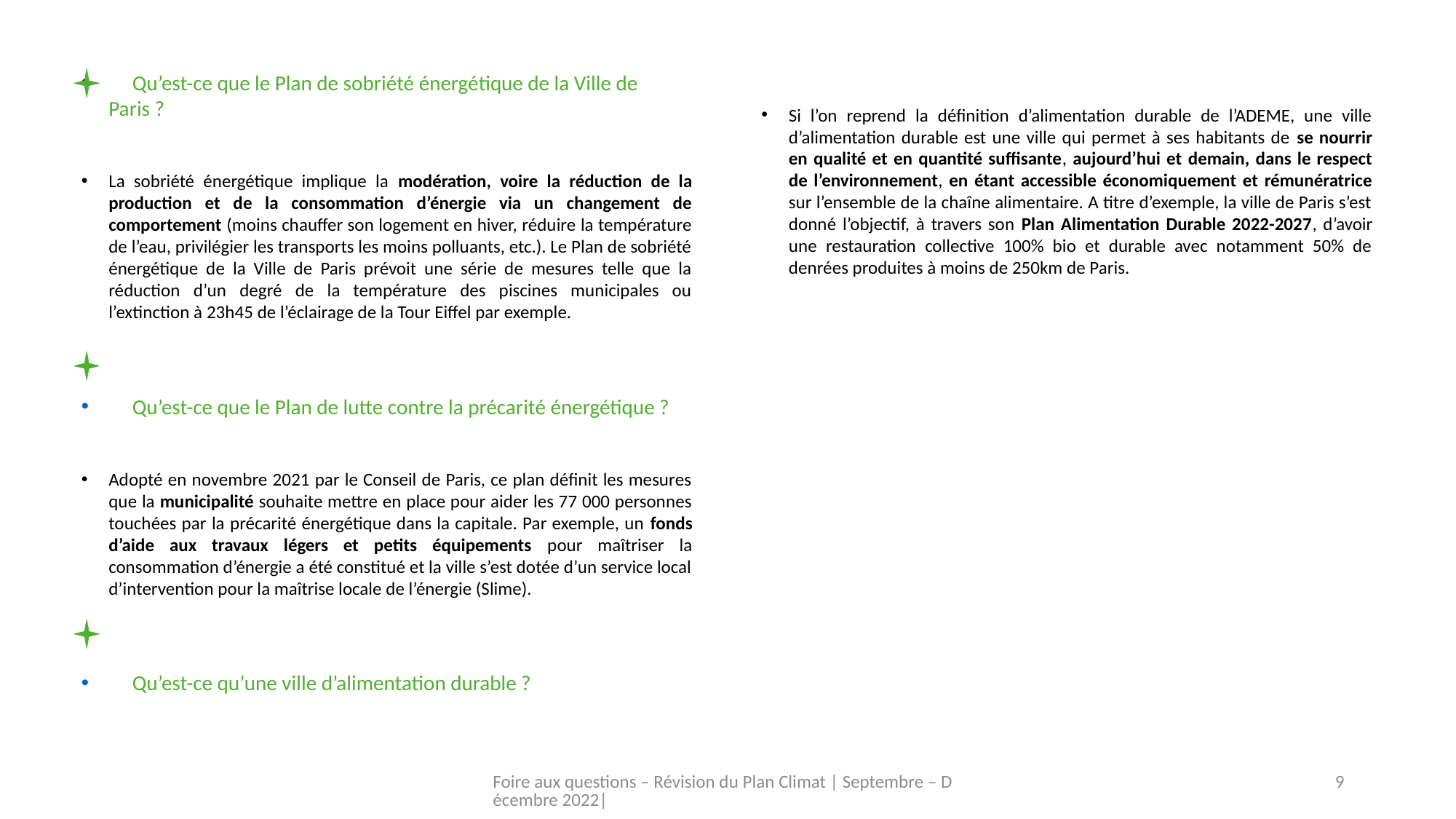

Qu’est-ce que le Plan de sobriété énergétique de la Ville de Paris ?

La sobriété énergétique implique la modération, voire la réduction de la production et de la consommation d’énergie via un changement de comportement (moins chauffer son logement en hiver, réduire la température de l’eau, privilégier les transports les moins polluants, etc.). Le Plan de sobriété énergétique de la Ville de Paris prévoit une série de mesures telle que la réduction d’un degré de la température des piscines municipales ou l’extinction à 23h45 de l’éclairage de la Tour Eiffel par exemple.

     Qu’est-ce que le Plan de lutte contre la précarité énergétique ?

Adopté en novembre 2021 par le Conseil de Paris, ce plan définit les mesures que la municipalité souhaite mettre en place pour aider les 77 000 personnes touchées par la précarité énergétique dans la capitale. Par exemple, un fonds d’aide aux travaux légers et petits équipements pour maîtriser la consommation d’énergie a été constitué et la ville s’est dotée d’un service local d’intervention pour la maîtrise locale de l’énergie (Slime).

     Qu’est-ce qu’une ville d’alimentation durable ?

Si l’on reprend la définition d’alimentation durable de l’ADEME, une ville d’alimentation durable est une ville qui permet à ses habitants de se nourrir en qualité et en quantité suffisante, aujourd’hui et demain, dans le respect de l’environnement, en étant accessible économiquement et rémunératrice sur l’ensemble de la chaîne alimentaire. A titre d’exemple, la ville de Paris s’est donné l’objectif, à travers son Plan Alimentation Durable 2022-2027, d’avoir une restauration collective 100% bio et durable avec notamment 50% de denrées produites à moins de 250km de Paris.

Foire aux questions – Révision du Plan Climat | Septembre – Décembre 2022|
9